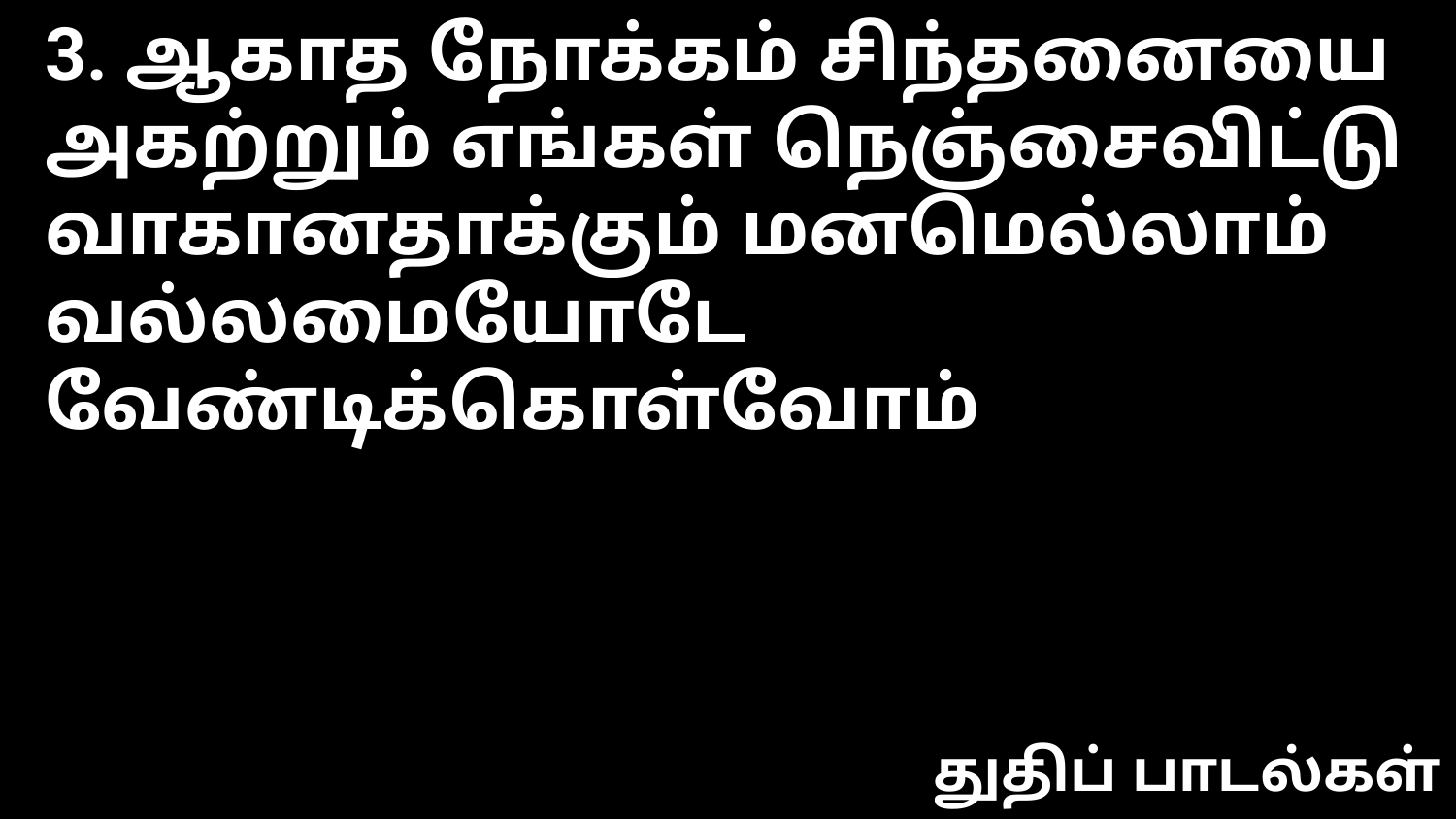

3. ஆகாத நோக்கம் சிந்தனையை
அகற்றும் எங்கள் நெஞ்சைவிட்டு
வாகானதாக்கும் மனமெல்லாம்
வல்லமையோடே வேண்டிக்கொள்வோம்

துதிப் பாடல்கள்